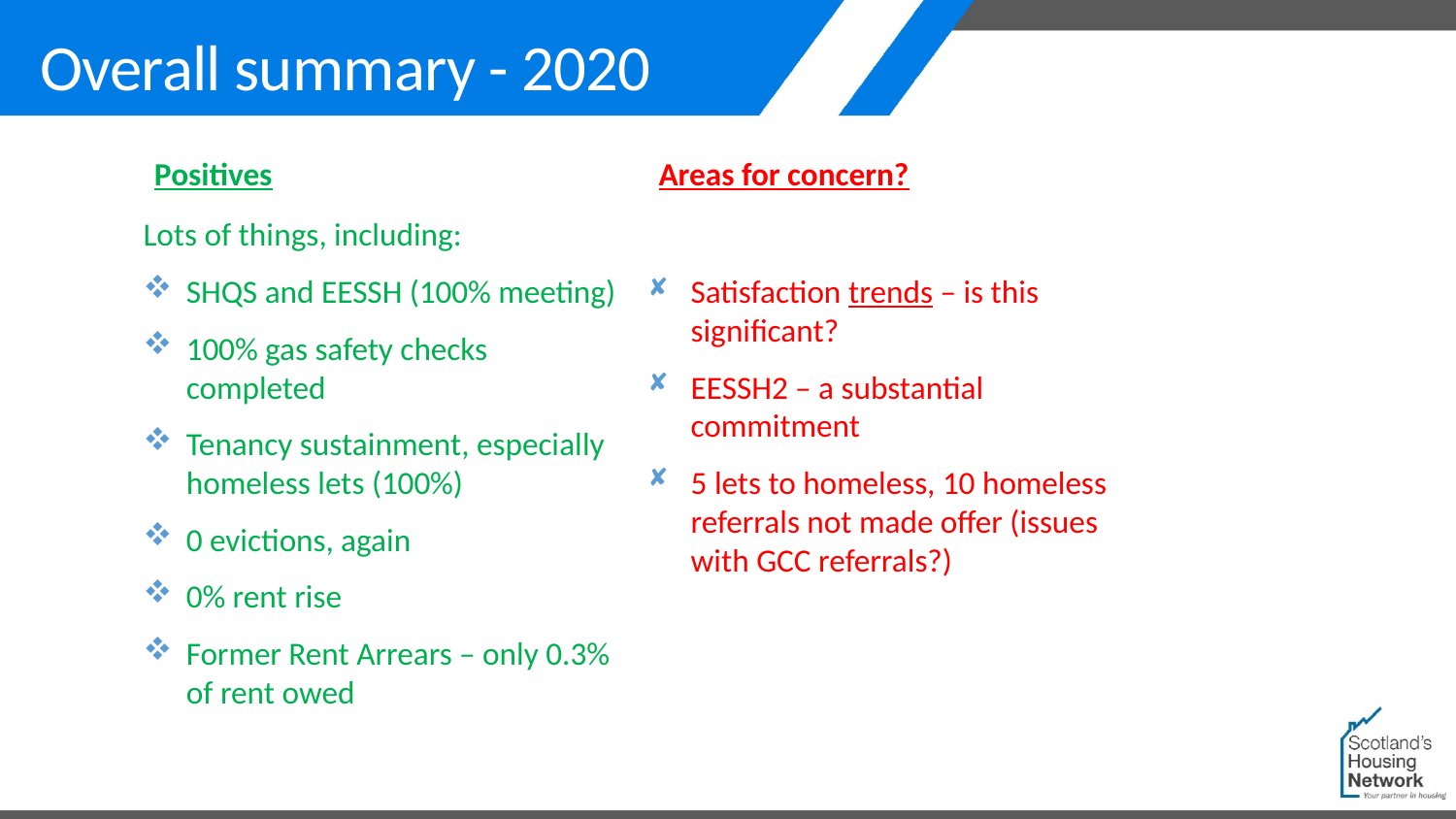

# Overall summary - 2020
Areas for concern?

Satisfaction trends – is this significant?
EESSH2 – a substantial commitment
5 lets to homeless, 10 homeless referrals not made offer (issues with GCC referrals?)

Positives
Lots of things, including:
SHQS and EESSH (100% meeting)
100% gas safety checks completed
Tenancy sustainment, especially homeless lets (100%)
0 evictions, again
0% rent rise
Former Rent Arrears – only 0.3% of rent owed